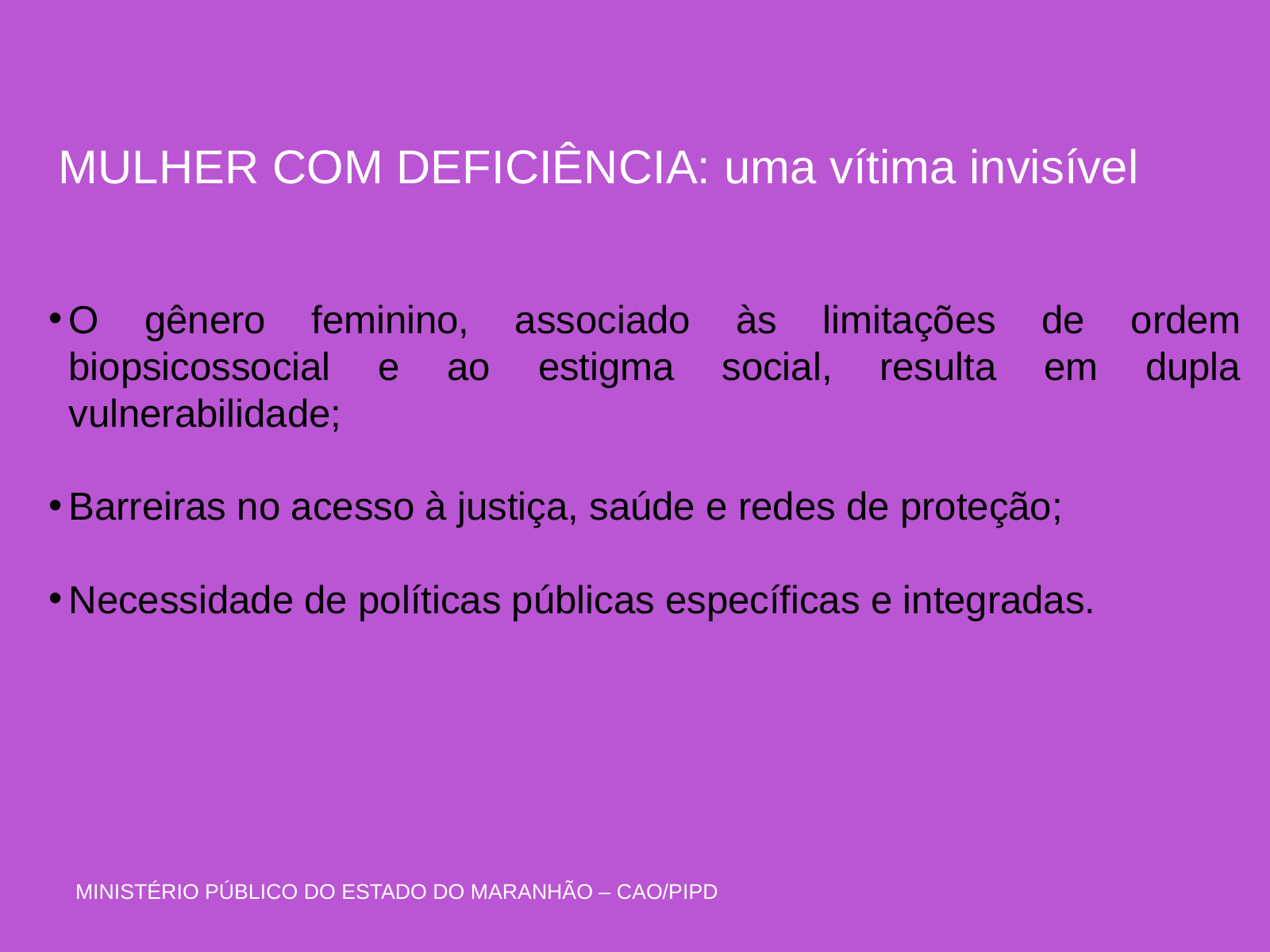

MULHER COM DEFICIÊNCIA: uma vítima invisível

O gênero feminino, associado às limitações de ordem biopsicossocial e ao estigma social, resulta em dupla vulnerabilidade;

Barreiras no acesso à justiça, saúde e redes de proteção;

Necessidade de políticas públicas específicas e integradas.
MINISTÉRIO PÚBLICO DO ESTADO DO MARANHÃO – CAO/PIPD